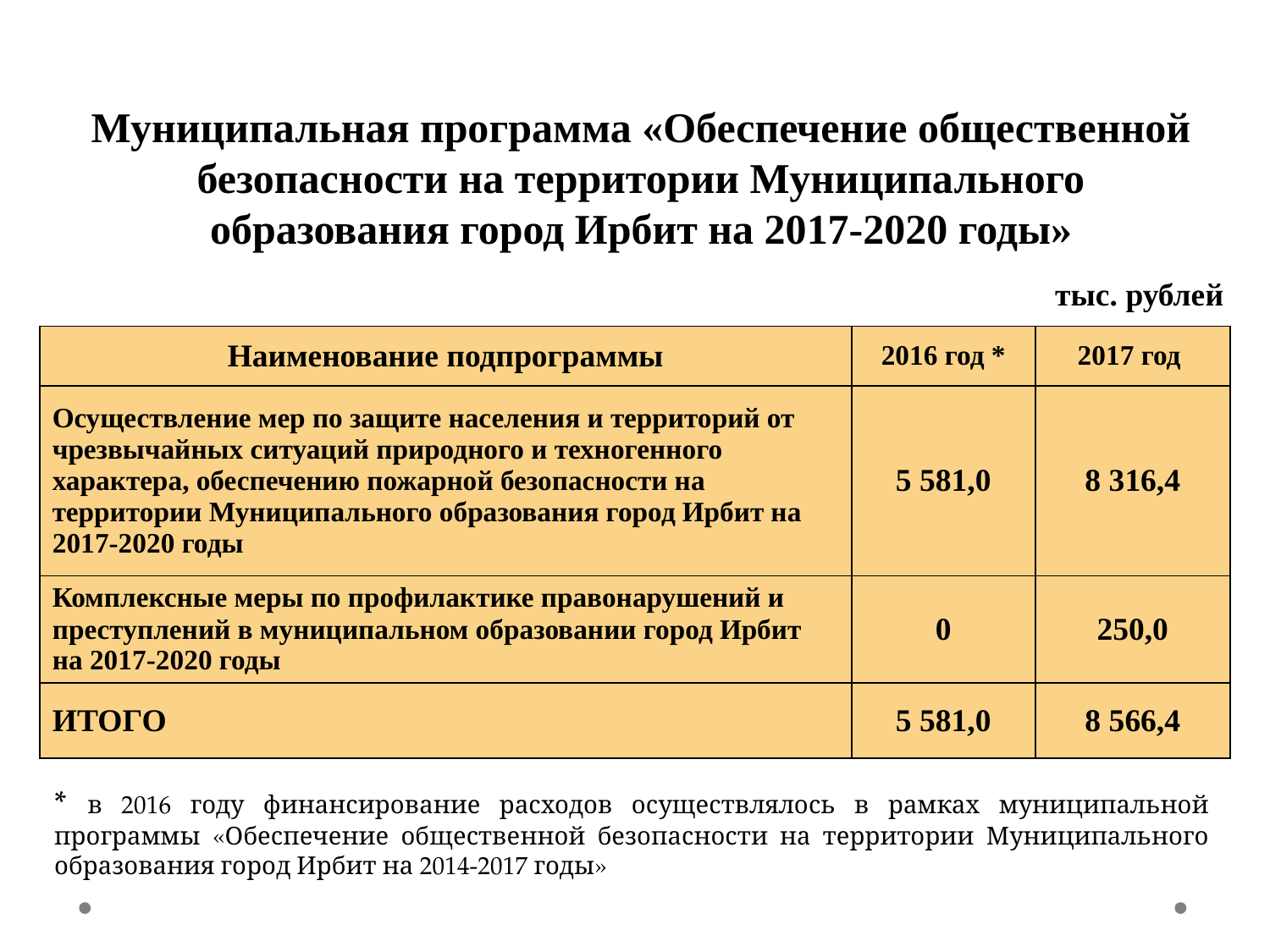

# Муниципальная программа «Обеспечение общественной безопасности на территории Муниципального образования город Ирбит на 2017-2020 годы»
тыс. рублей
| Наименование подпрограммы | 2016 год \* | 2017 год |
| --- | --- | --- |
| Осуществление мер по защите населения и территорий от чрезвычайных ситуаций природного и техногенного характера, обеспечению пожарной безопасности на территории Муниципального образования город Ирбит на 2017-2020 годы | 5 581,0 | 8 316,4 |
| Комплексные меры по профилактике правонарушений и преступлений в муниципальном образовании город Ирбит на 2017-2020 годы | 0 | 250,0 |
| ИТОГО | 5 581,0 | 8 566,4 |
* в 2016 году финансирование расходов осуществлялось в рамках муниципальной программы «Обеспечение общественной безопасности на территории Муниципального образования город Ирбит на 2014-2017 годы»